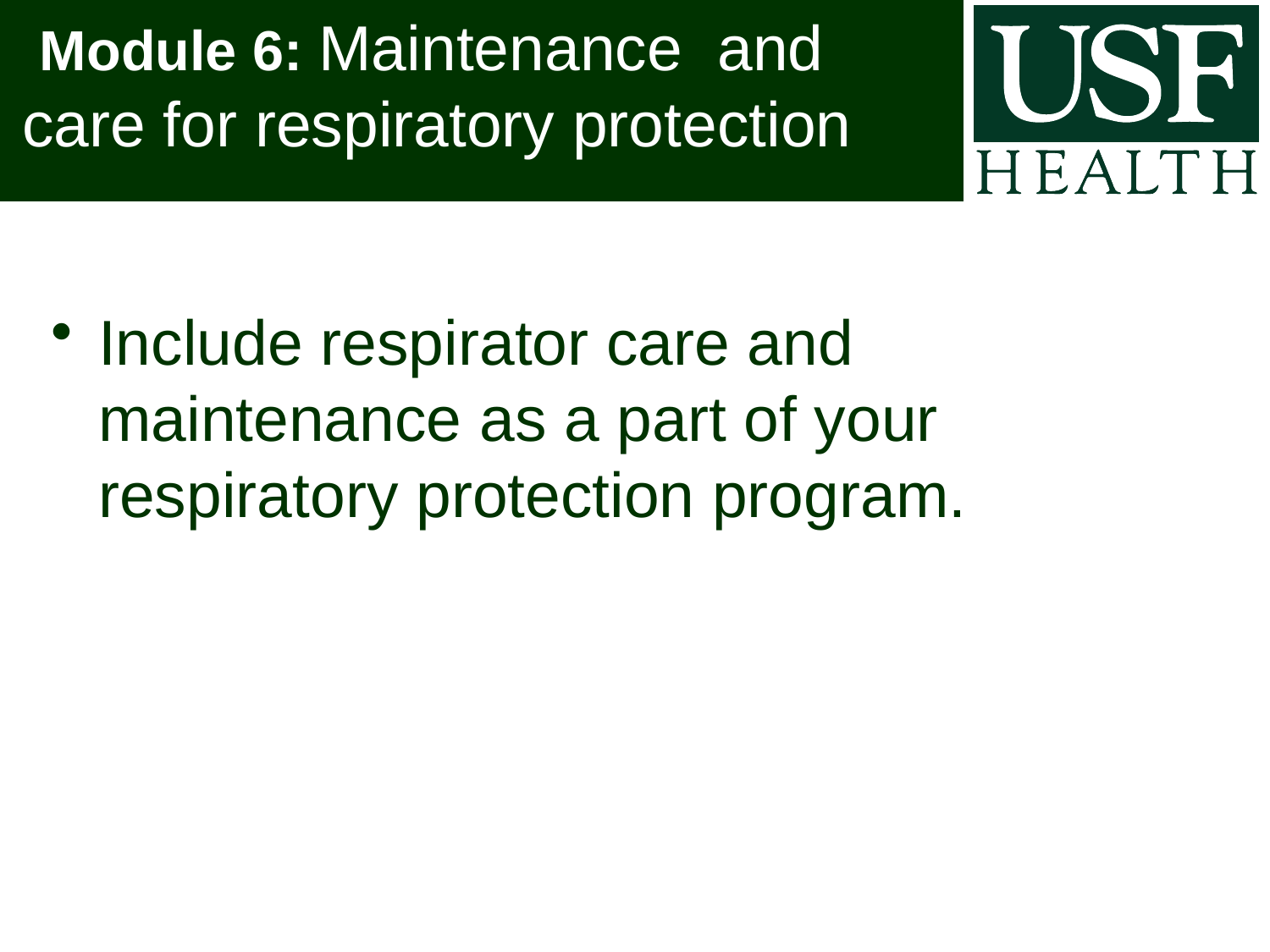

# Module 6: Maintenance  and care for respiratory protection
Include respirator care and maintenance as a part of your respiratory protection program.